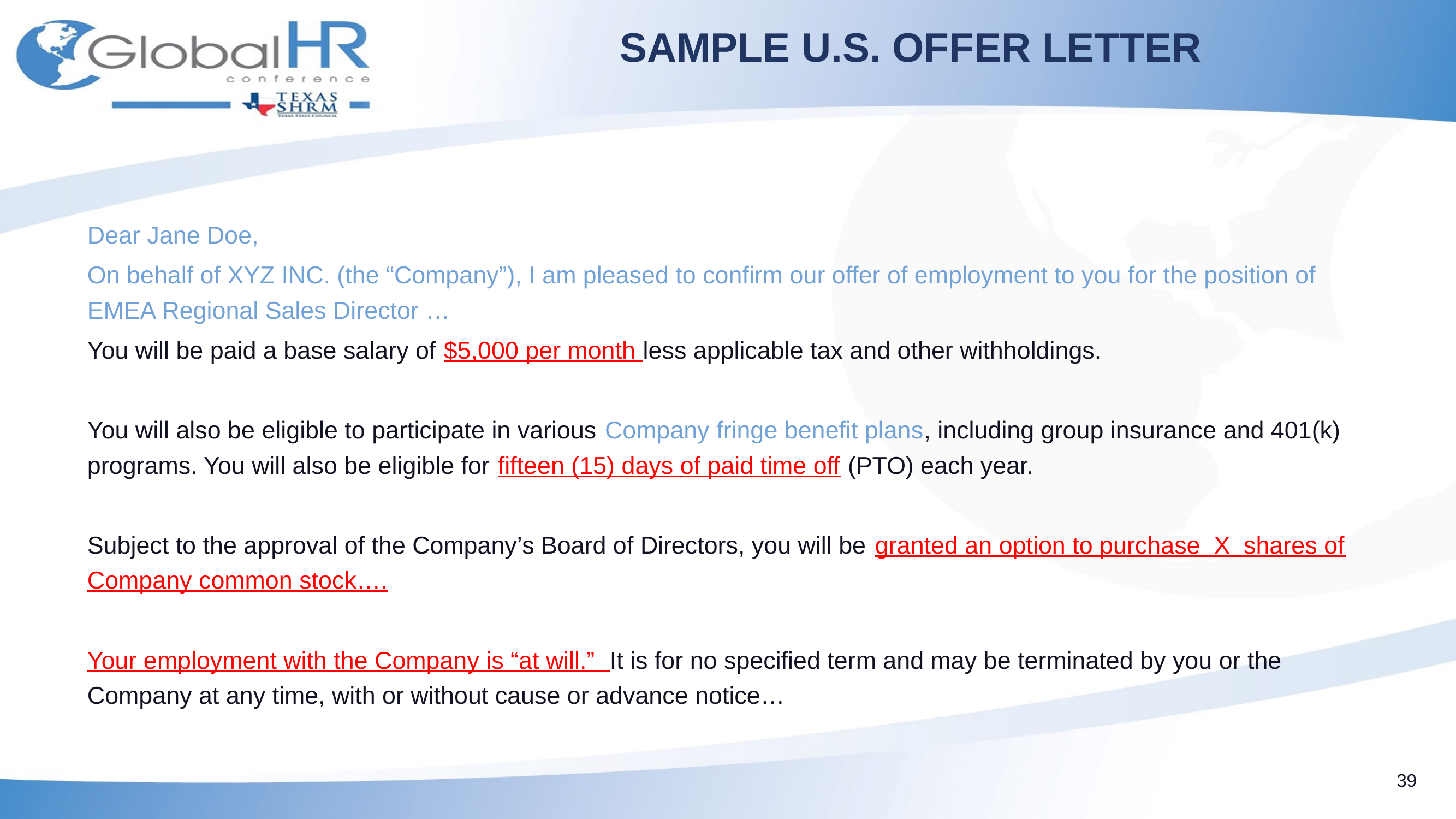

# Sample u.s. offer letter
Dear Jane Doe,
On behalf of XYZ INC. (the “Company”), I am pleased to confirm our offer of employment to you for the position of  EMEA Regional Sales Director …
You will be paid a base salary of $5,000 per month less applicable tax and other withholdings.

You will also be eligible to participate in various Company fringe benefit plans, including group insurance and 401(k) programs. You will also be eligible for fifteen (15) days of paid time off (PTO) each year.

Subject to the approval of the Company’s Board of Directors, you will be granted an option to purchase  X  shares of Company common stock….

Your employment with the Company is “at will.”  It is for no specified term and may be terminated by you or the Company at any time, with or without cause or advance notice…